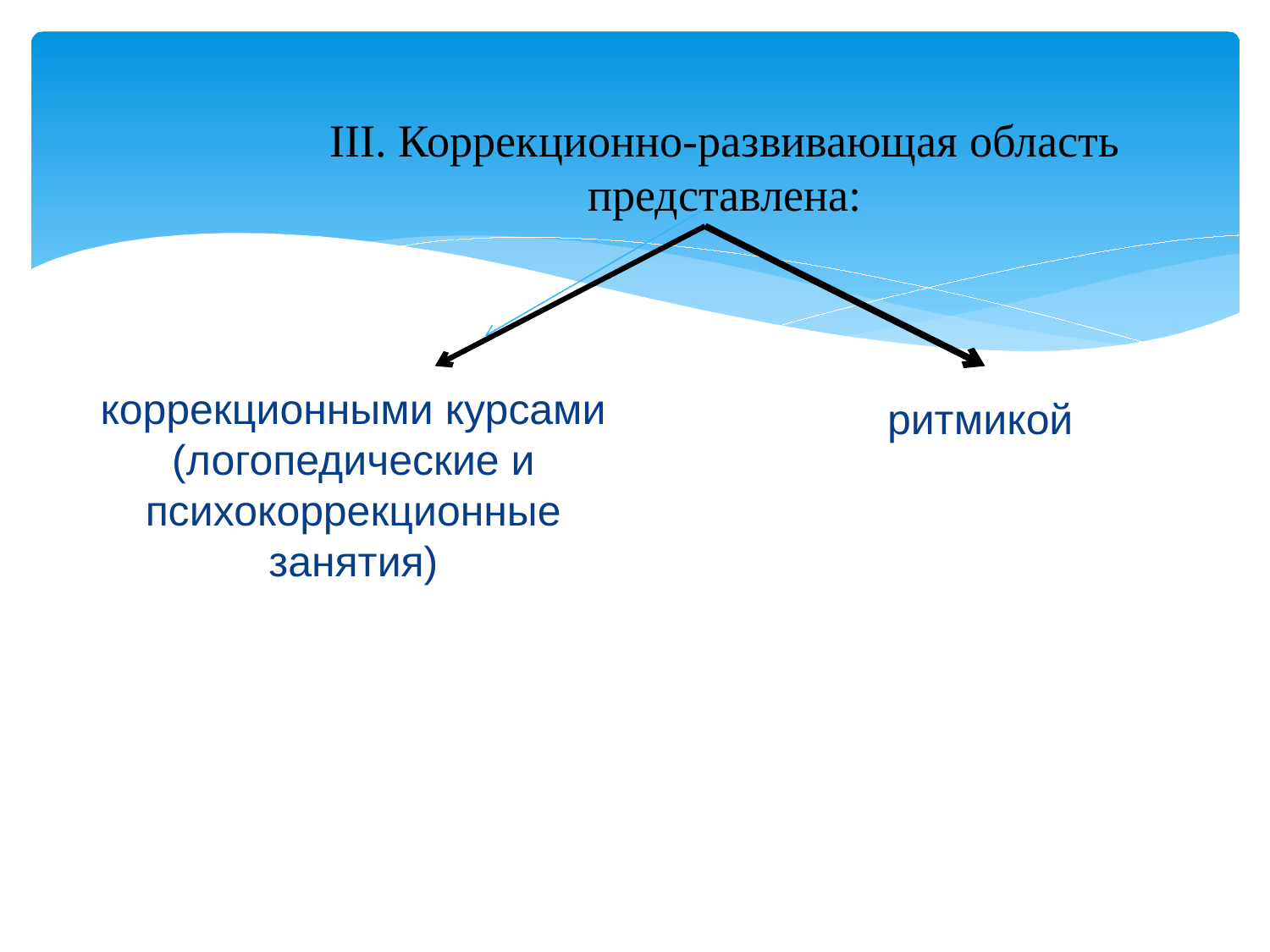

# III. Коррекционно-развивающая область представлена:
коррекционными курсами (логопедические и психокоррекционные занятия)
ритмикой